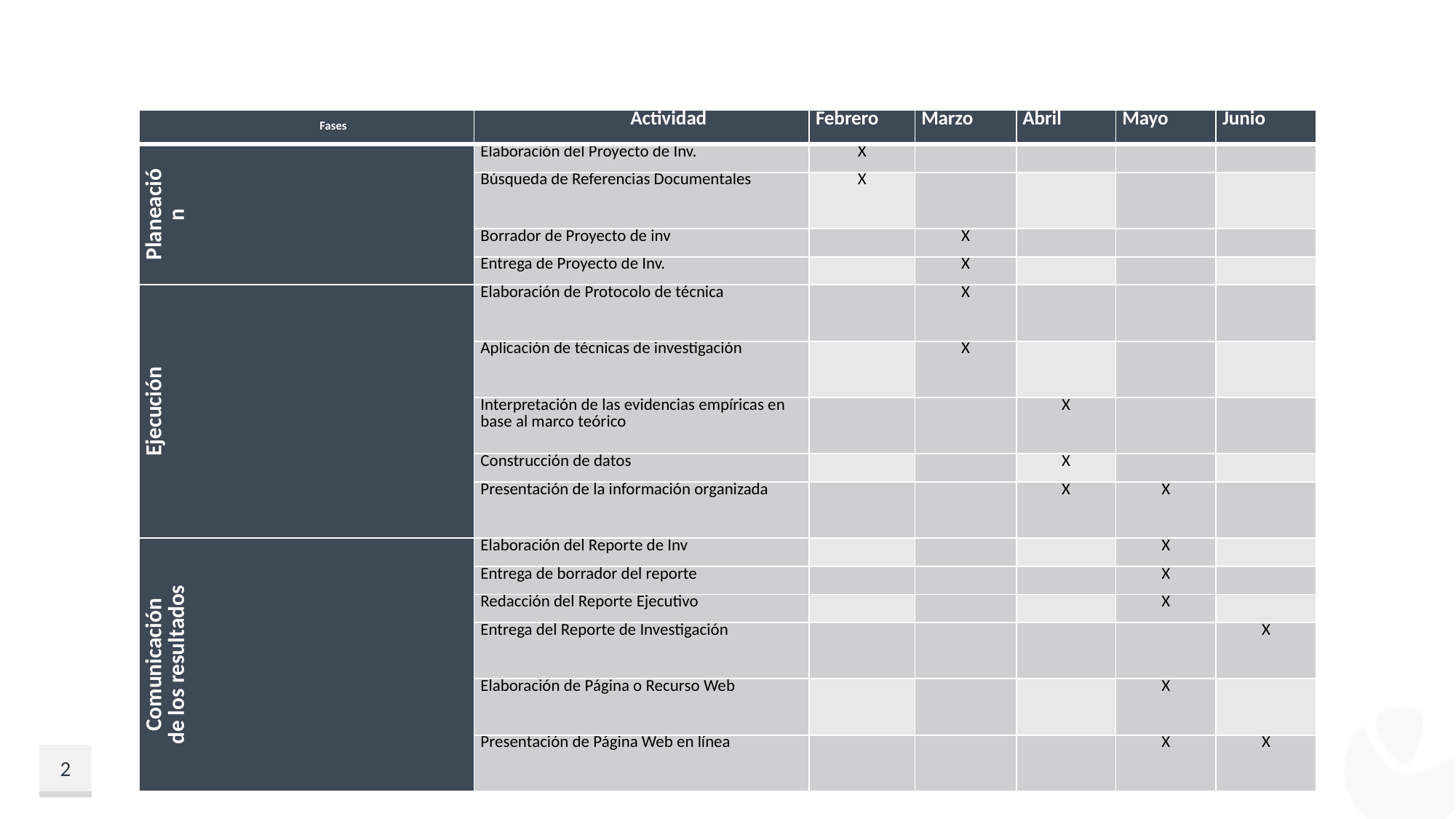

#

| Fases | Actividad | Febrero | Marzo | Abril | Mayo | Junio |
| --- | --- | --- | --- | --- | --- | --- |
| Planeación | Elaboración del Proyecto de Inv. | X |  |  |  |  |
|  | Búsqueda de Referencias Documentales | X |  |  |  |  |
|  | Borrador de Proyecto de inv |  | X |  |  |  |
|  | Entrega de Proyecto de Inv. |  | X |  |  |  |
| Ejecución | Elaboración de Protocolo de técnica |  | X |  |  |  |
|  | Aplicación de técnicas de investigación |  | X |  |  |  |
|  | Interpretación de las evidencias empíricas en base al marco teórico |  |  | X |  |  |
|  | Construcción de datos |  |  | X |  |  |
|  | Presentación de la información organizada |  |  | X | X |  |
| Comunicación de los resultados | Elaboración del Reporte de Inv |  |  |  | X |  |
|  | Entrega de borrador del reporte |  |  |  | X |  |
|  | Redacción del Reporte Ejecutivo |  |  |  | X |  |
|  | Entrega del Reporte de Investigación |  |  |  |  | X |
|  | Elaboración de Página o Recurso Web |  |  |  | X |  |
|  | Presentación de Página Web en línea |  |  |  | X | X |
2